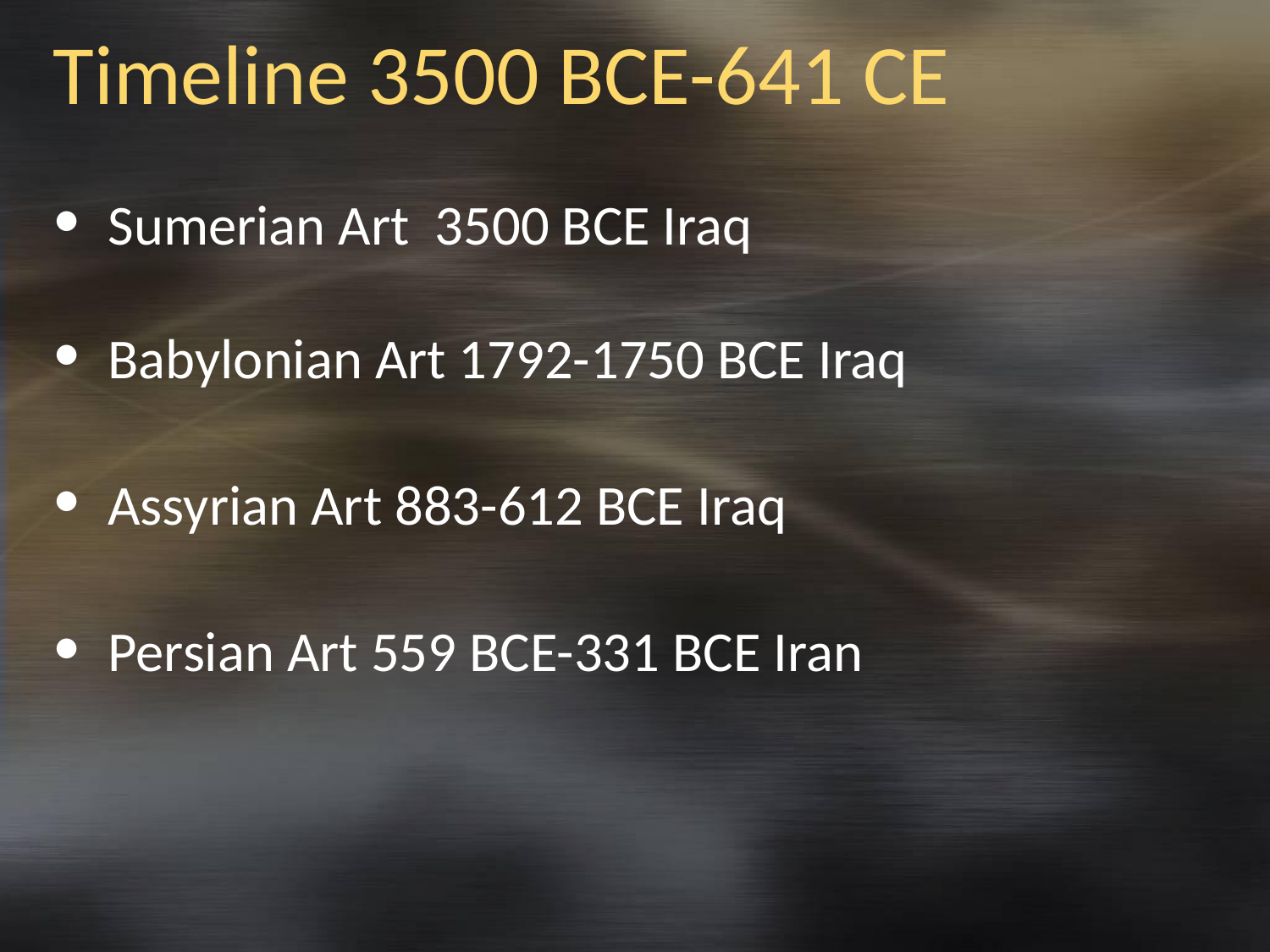

# Timeline 3500 BCE-641 CE
Sumerian Art  3500 BCE Iraq

Babylonian Art 1792-1750 BCE Iraq

Assyrian Art 883-612 BCE Iraq

Persian Art 559 BCE-331 BCE Iran